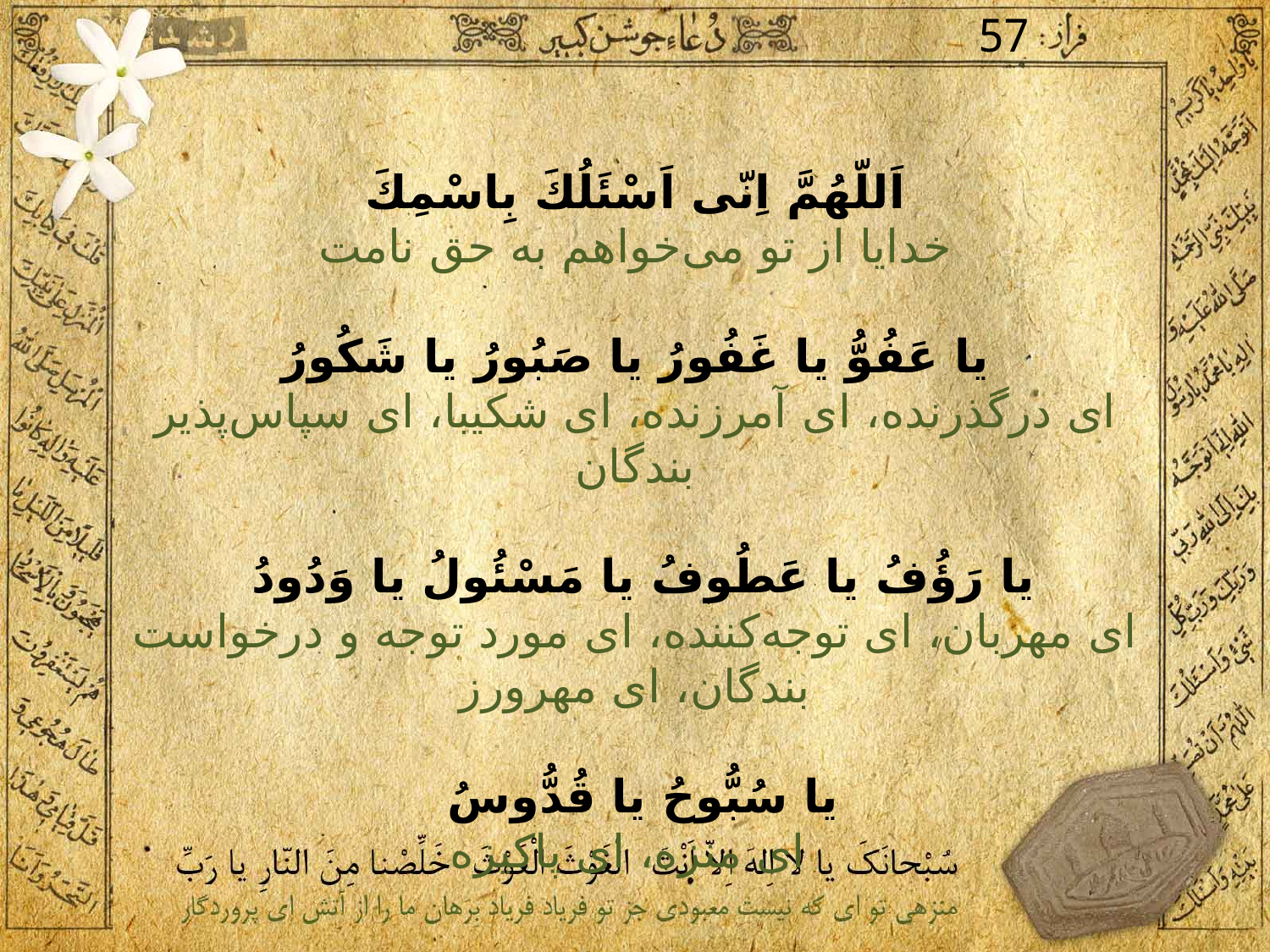

57
اَللّهُمَّ اِنّى اَسْئَلُكَ بِاسْمِكَ
خدايا از تو مى‌خواهم به حق نامت

يا عَفُوُّ يا غَفُورُ يا صَبُورُ يا شَكُورُ
اى درگذرنده، اى آمرزنده، اى شكيبا، اى سپاس‌پذير بندگان
يا رَؤُفُ يا عَطُوفُ يا مَسْئُولُ يا وَدُودُ
اى مهربان، اى توجه‌كننده، اى مورد توجه و درخواست بندگان، اى مهرورز

يا سُبُّوحُ يا قُدُّوسُ
 اى منزه، اى پاكيزه